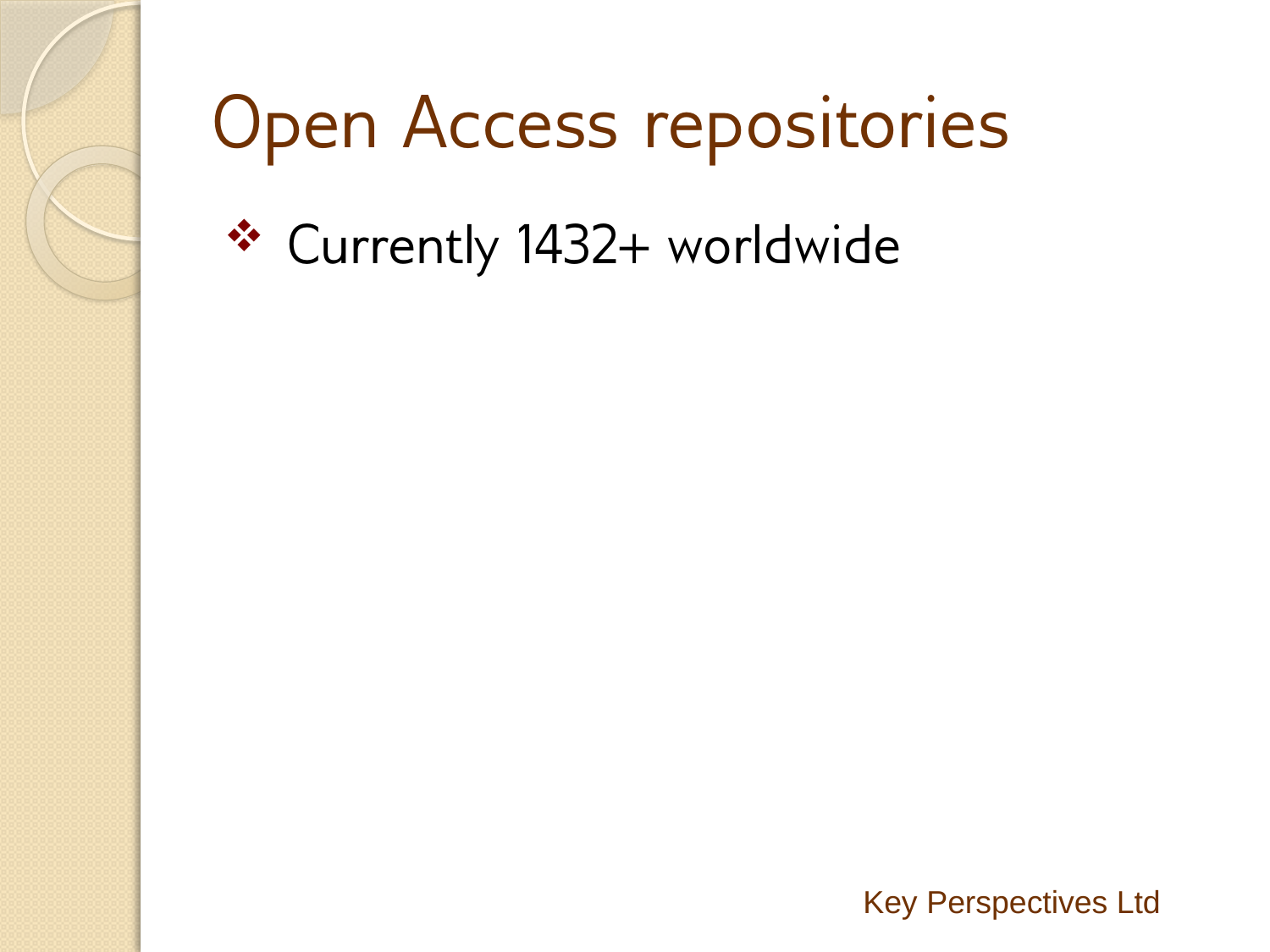

# Open Access repositories
Currently 1432+ worldwide

Key Perspectives Ltd